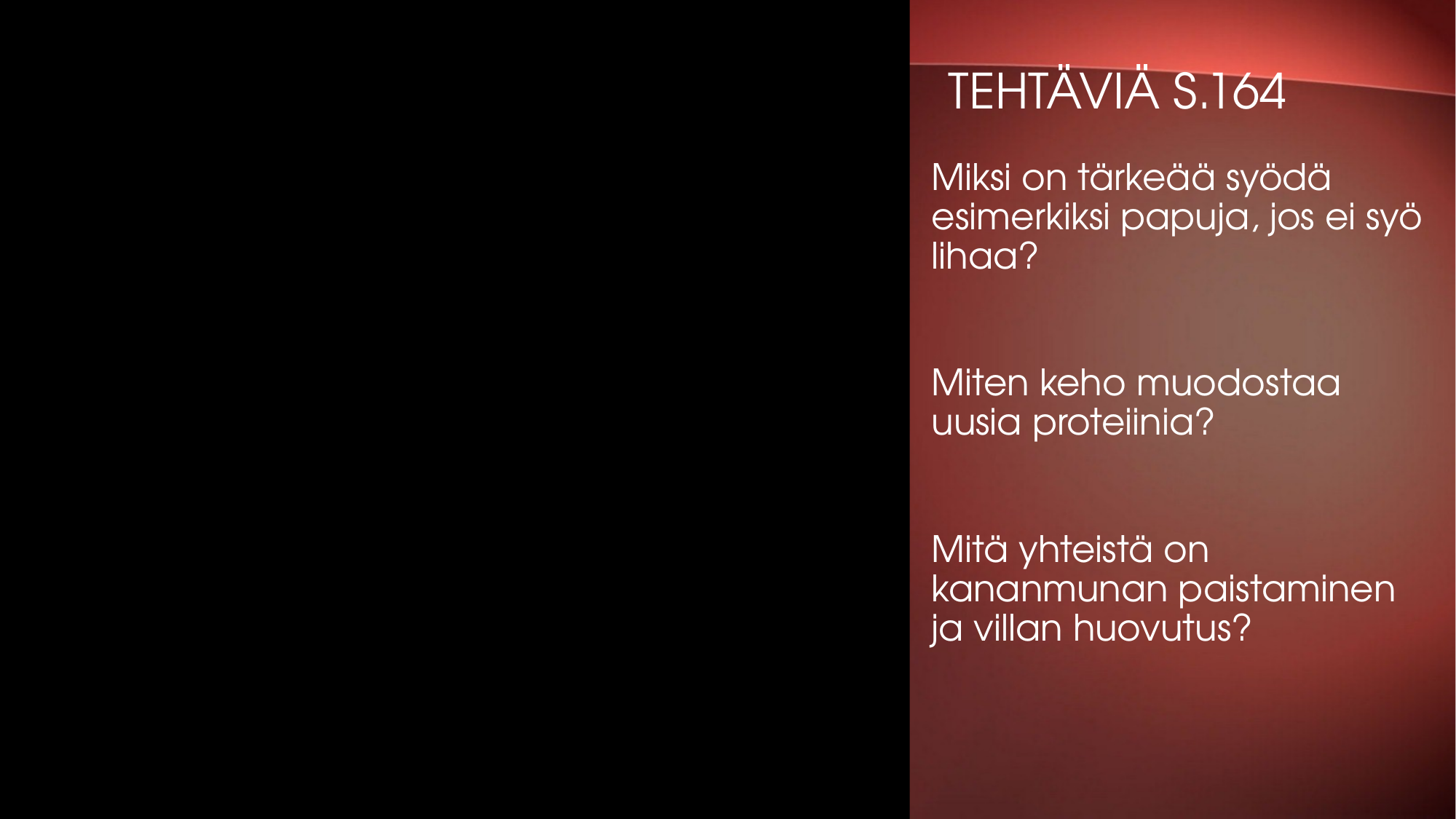

# Tehtäviä s.164
Miksi on tärkeää syödä esimerkiksi papuja, jos ei syö lihaa?

Miten keho muodostaa uusia proteiinia?

Mitä yhteistä on kananmunan paistaminen ja villan huovutus?